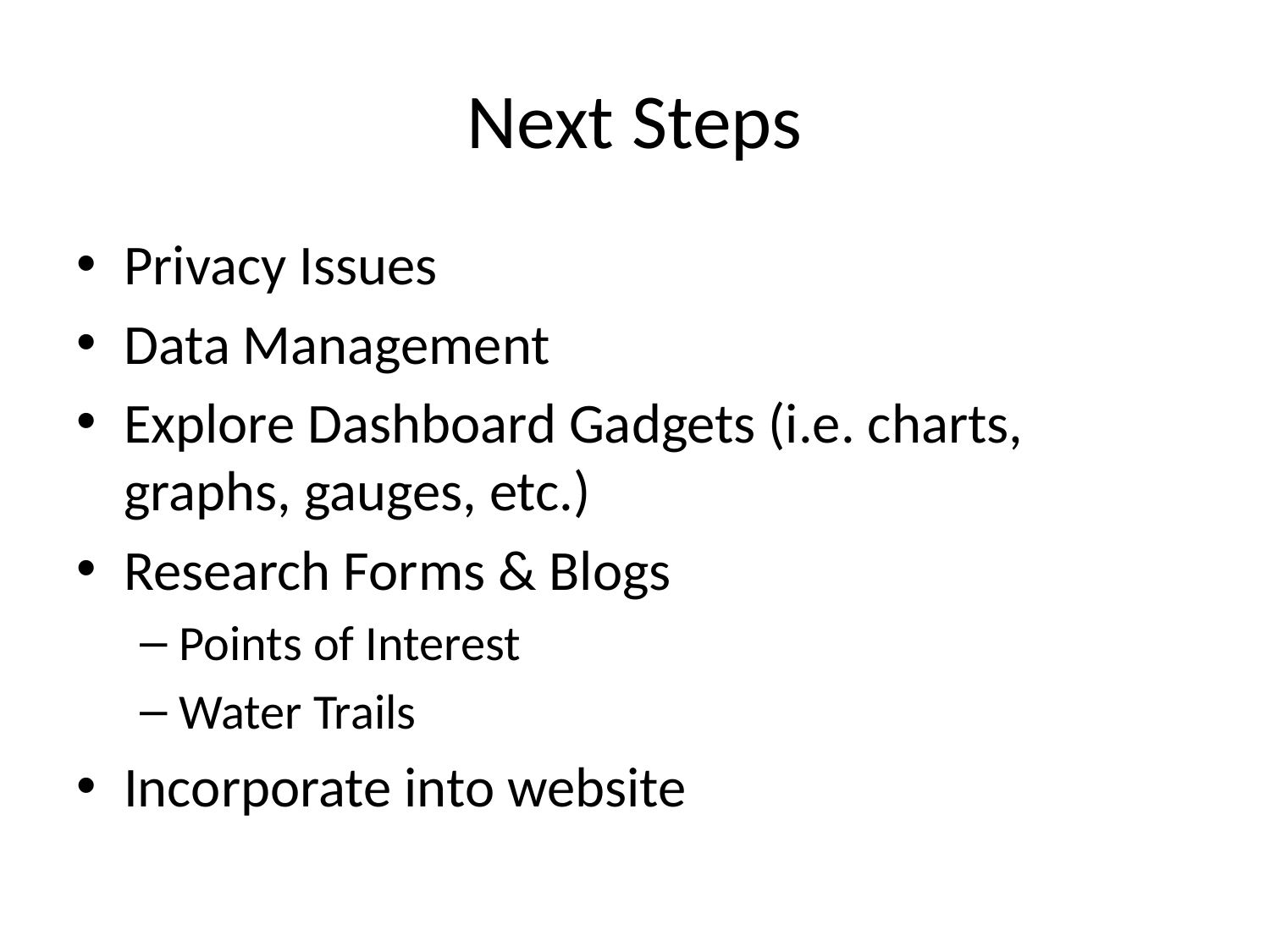

# Next Steps
Privacy Issues
Data Management
Explore Dashboard Gadgets (i.e. charts, graphs, gauges, etc.)
Research Forms & Blogs
Points of Interest
Water Trails
Incorporate into website